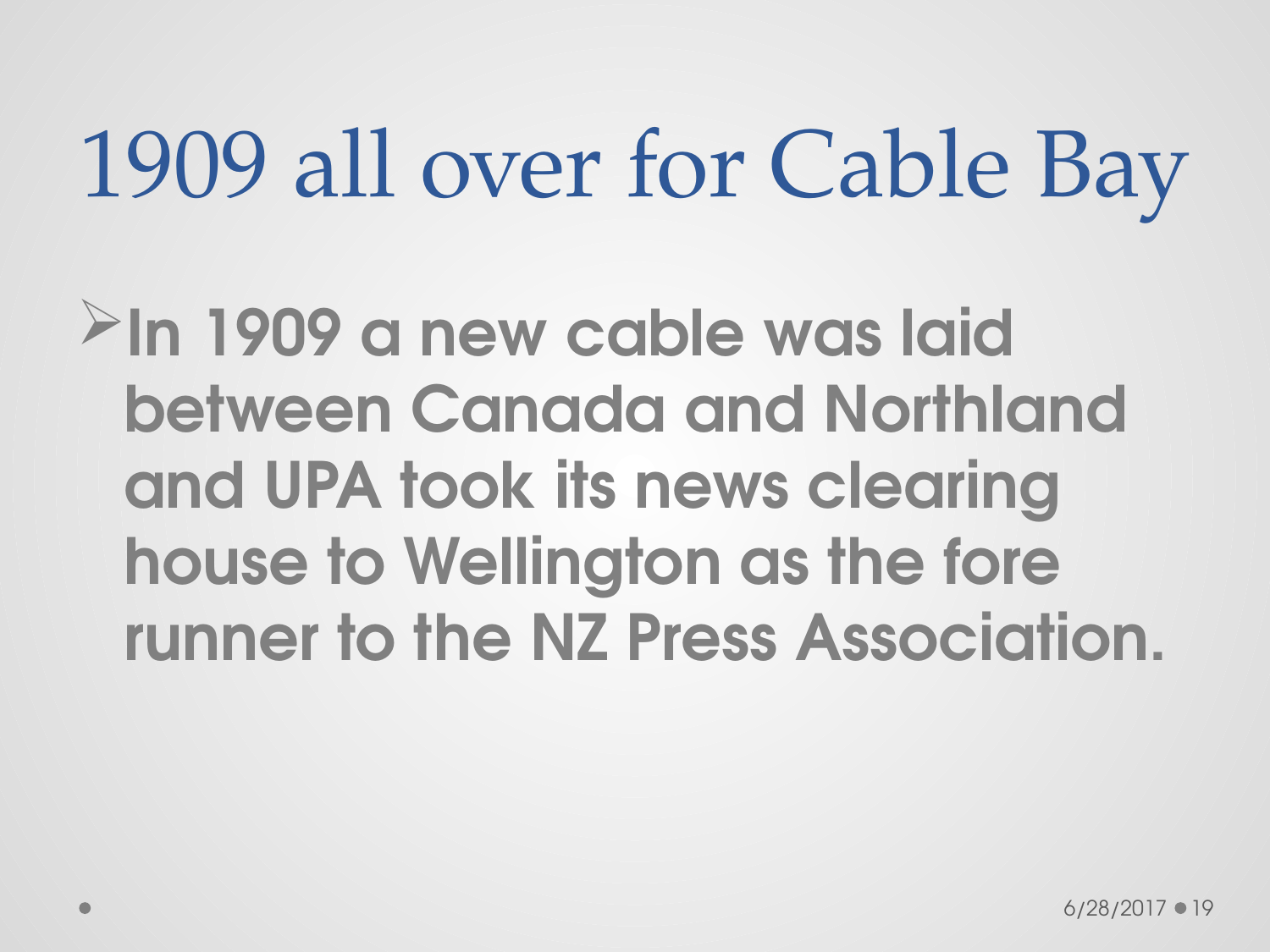

# 1909 all over for Cable Bay

In 1909 a new cable was laid between Canada and Northland and UPA took its news clearing house to Wellington as the fore runner to the NZ Press Association.

6/28/2017
19